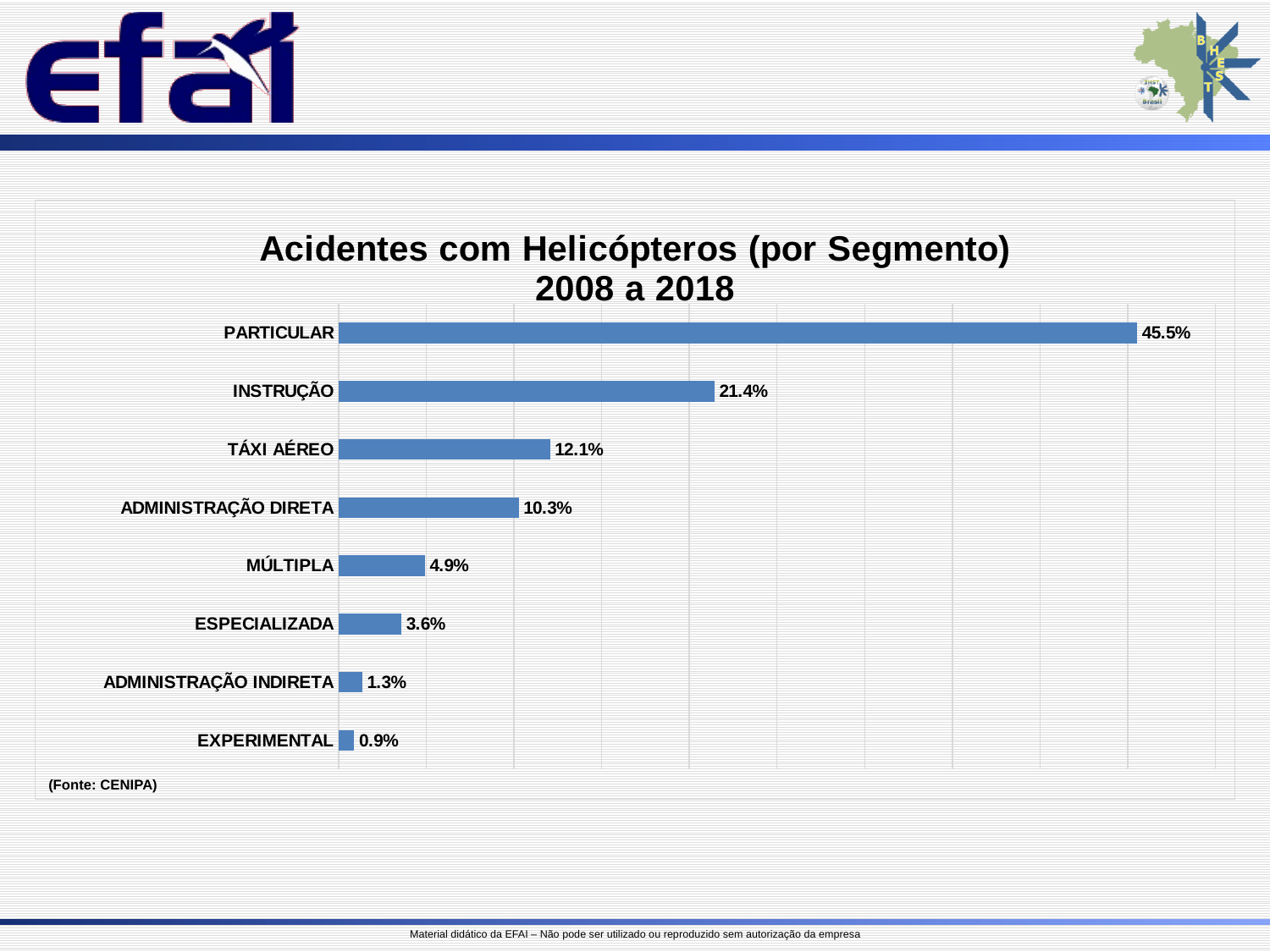

### Chart: Acidentes com Helicópteros (por Segmento) 2008 a 2018

| Category | % Total |
|---|---|
| PARTICULAR | 0.45535714285714285 |
| INSTRUÇÃO | 0.21428571428571427 |
| TÁXI AÉREO | 0.12053571428571429 |
| ADMINISTRAÇÃO DIRETA | 0.10267857142857142 |
| MÚLTIPLA | 0.049107142857142856 |
| ESPECIALIZADA | 0.03571428571428571 |
| ADMINISTRAÇÃO INDIRETA | 0.013392857142857142 |
| EXPERIMENTAL | 0.008928571428571428 |
(Fonte: CENIPA)